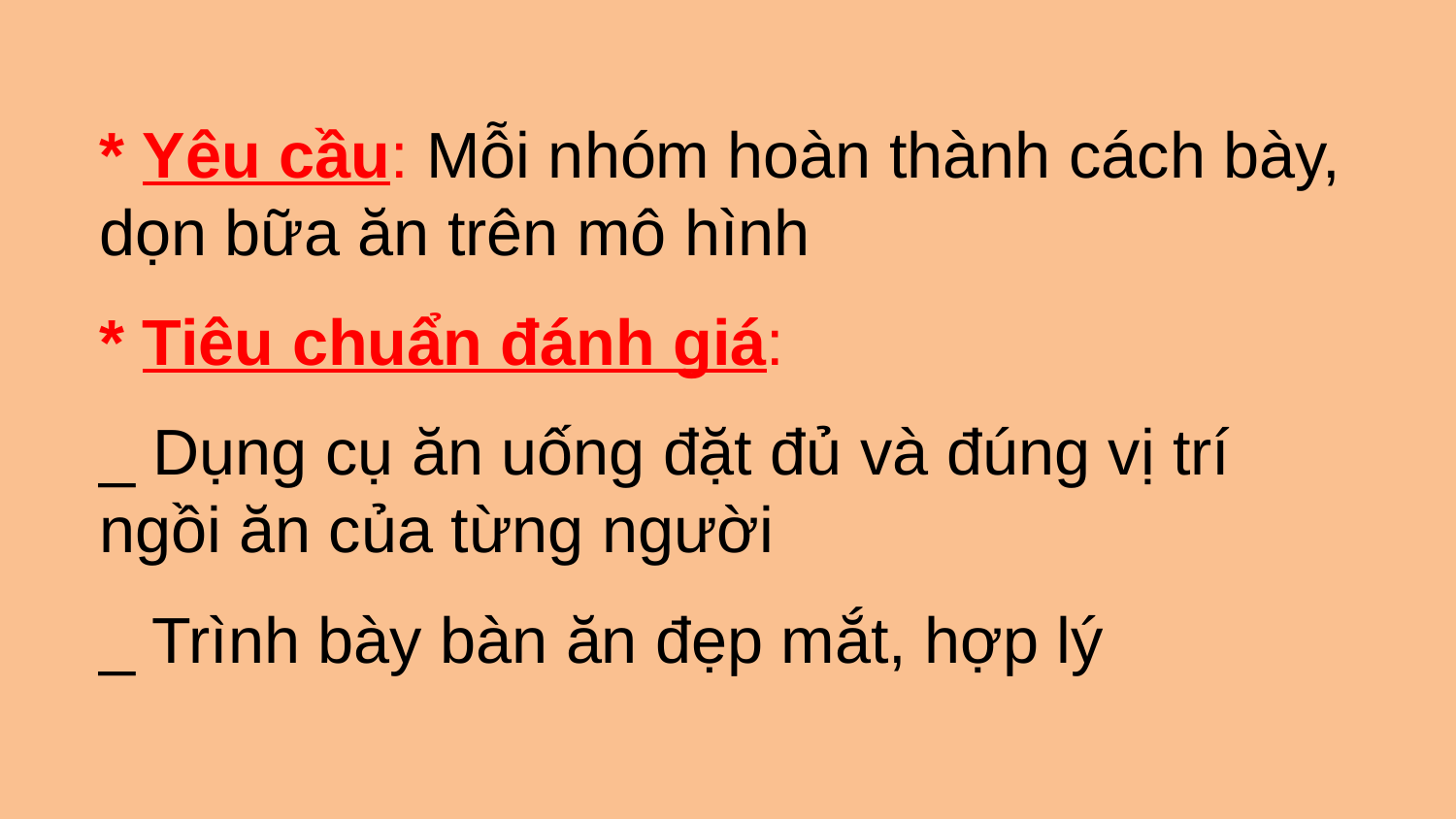

* Yêu cầu: Mỗi nhóm hoàn thành cách bày, dọn bữa ăn trên mô hình
* Tiêu chuẩn đánh giá:
_ Dụng cụ ăn uống đặt đủ và đúng vị trí ngồi ăn của từng người
_ Trình bày bàn ăn đẹp mắt, hợp lý